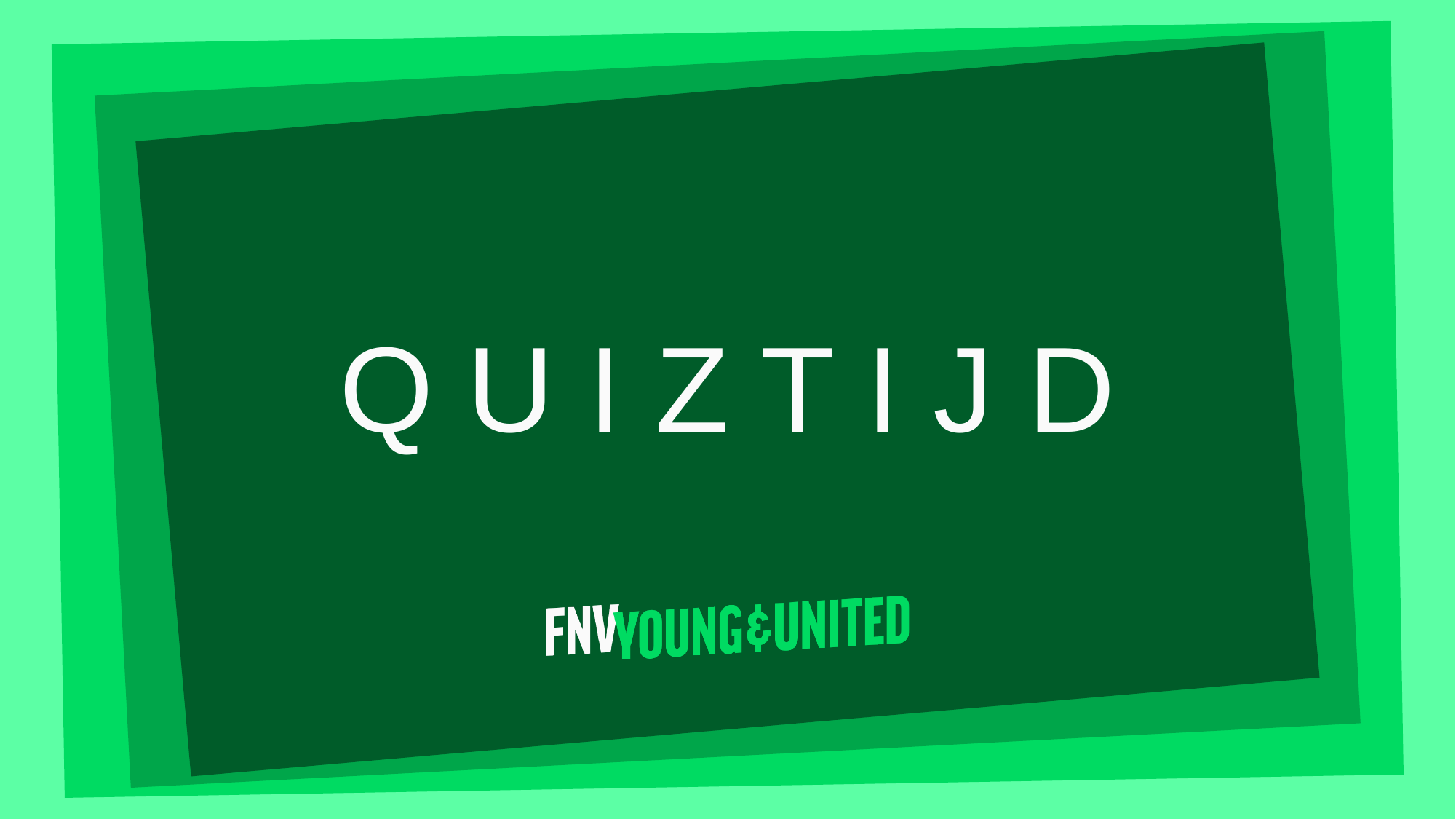

# Q U I Z T I J D